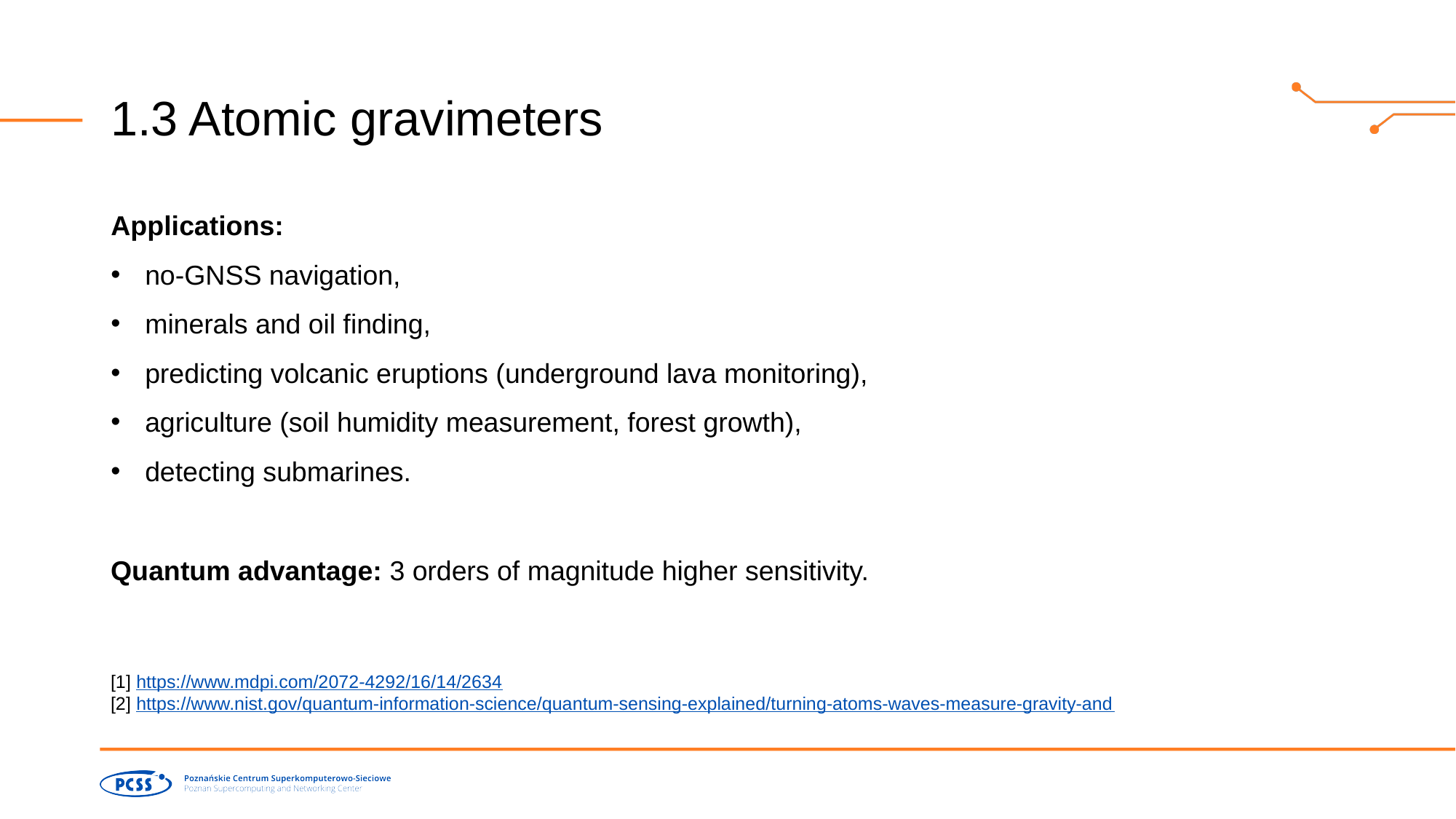

# 1.3 Atomic gravimeters
Applications:
no-GNSS navigation,
minerals and oil finding,
predicting volcanic eruptions (underground lava monitoring),
agriculture (soil humidity measurement, forest growth),
detecting submarines.

Quantum advantage: 3 orders of magnitude higher sensitivity.
[1] https://www.mdpi.com/2072-4292/16/14/2634
[2] https://www.nist.gov/quantum-information-science/quantum-sensing-explained/turning-atoms-waves-measure-gravity-and